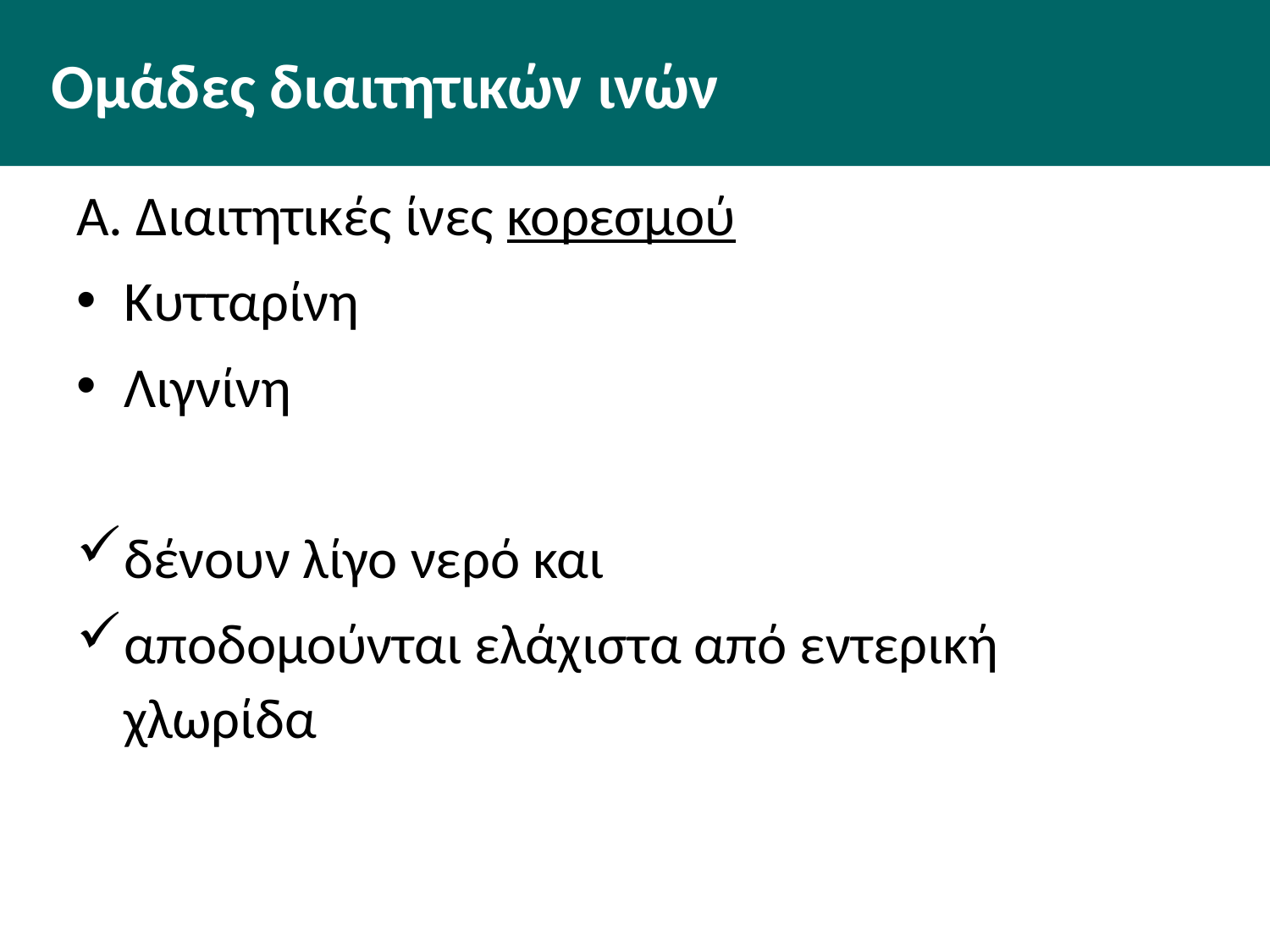

# Ομάδες διαιτητικών ινών
Α. Διαιτητικές ίνες κορεσμού
Κυτταρίνη
Λιγνίνη

δένουν λίγο νερό και
αποδομούνται ελάχιστα από εντερική χλωρίδα